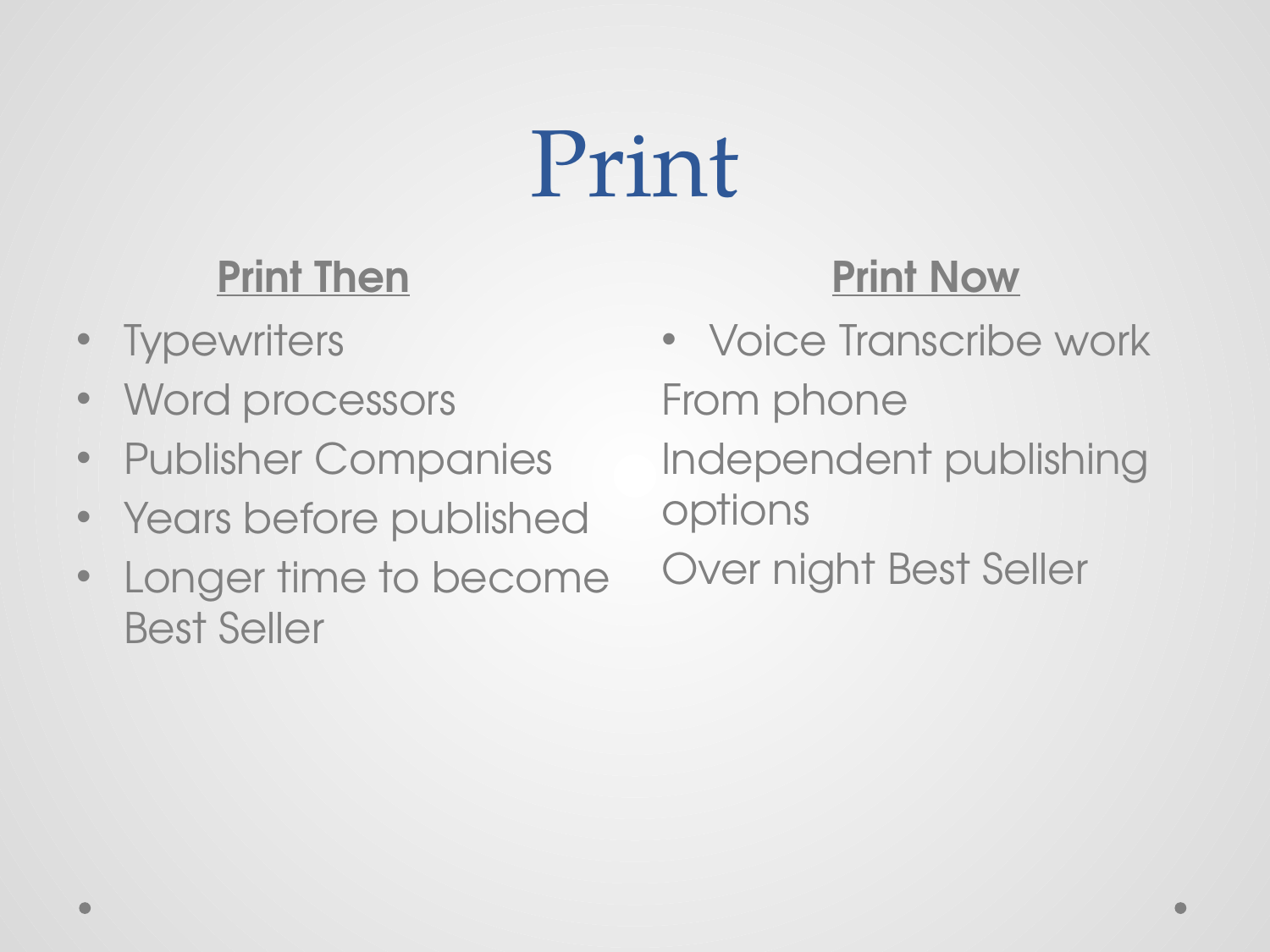

# Print
Print Then
Print Now
Typewriters
Word processors
Publisher Companies
Years before published
Longer time to become Best Seller

Voice Transcribe work
From phone
Independent publishing options
Over night Best Seller